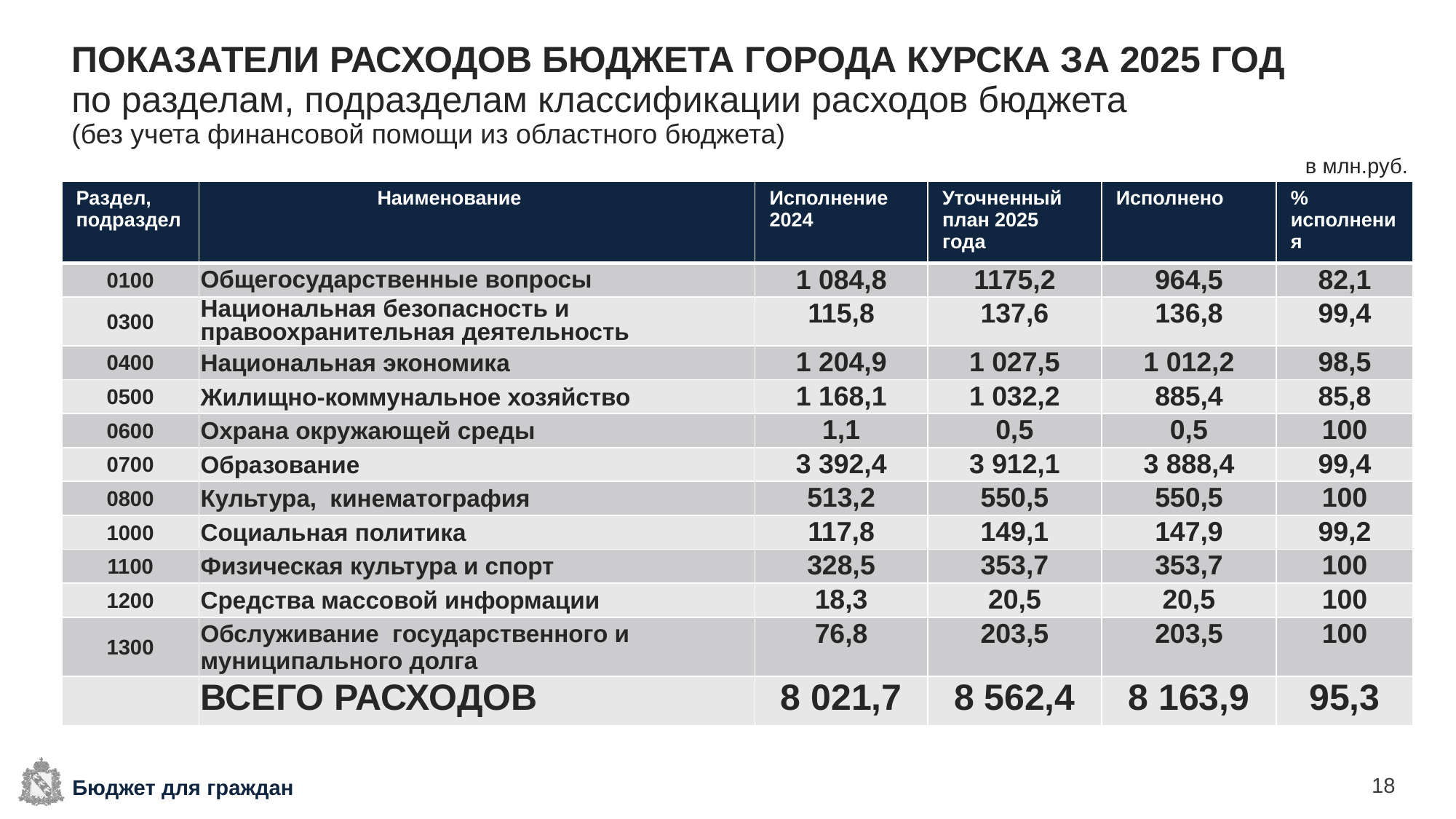

ПОКАЗАТЕЛИ РАСХОДОВ БЮДЖЕТА ГОРОДА КУРСКА ЗА 2025 ГОД
по разделам, подразделам классификации расходов бюджета
(без учета финансовой помощи из областного бюджета)
в млн.руб.
| Раздел, подраздел | Наименование | Исполнение 2024 | Уточненный план 2025 года | Исполнено | % исполнения |
| --- | --- | --- | --- | --- | --- |
| 0100 | Общегосударственные вопросы | 1 084,8 | 1175,2 | 964,5 | 82,1 |
| 0300 | Национальная безопасность и правоохранительная деятельность | 115,8 | 137,6 | 136,8 | 99,4 |
| 0400 | Национальная экономика | 1 204,9 | 1 027,5 | 1 012,2 | 98,5 |
| 0500 | Жилищно-коммунальное хозяйство | 1 168,1 | 1 032,2 | 885,4 | 85,8 |
| 0600 | Охрана окружающей среды | 1,1 | 0,5 | 0,5 | 100 |
| 0700 | Образование | 3 392,4 | 3 912,1 | 3 888,4 | 99,4 |
| 0800 | Культура, кинематография | 513,2 | 550,5 | 550,5 | 100 |
| 1000 | Социальная политика | 117,8 | 149,1 | 147,9 | 99,2 |
| 1100 | Физическая культура и спорт | 328,5 | 353,7 | 353,7 | 100 |
| 1200 | Средства массовой информации | 18,3 | 20,5 | 20,5 | 100 |
| 1300 | Обслуживание государственного и муниципального долга | 76,8 | 203,5 | 203,5 | 100 |
|  | ВСЕГО РАСХОДОВ | 8 021,7 | 8 562,4 | 8 163,9 | 95,3 |